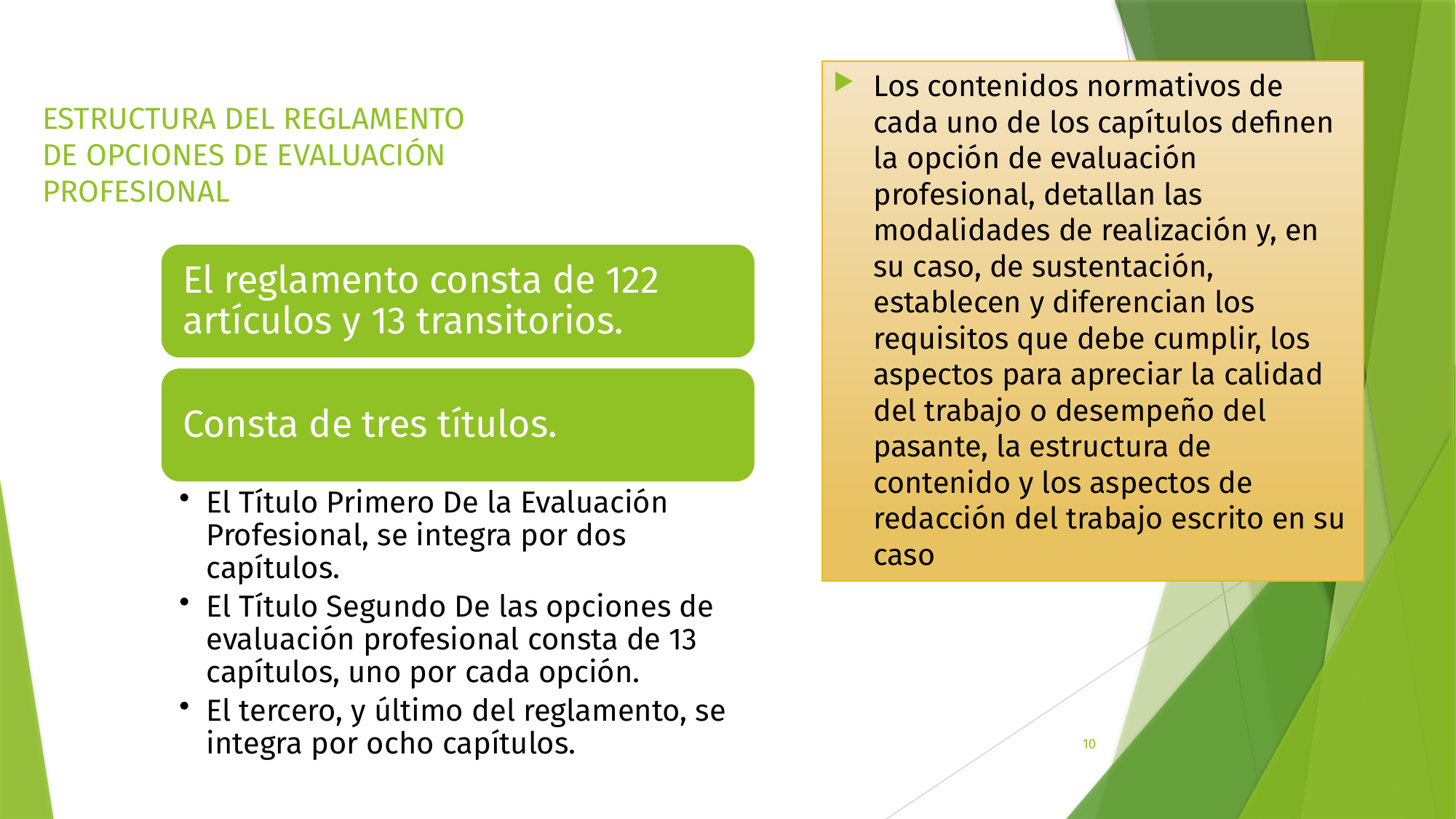

# ESTRUCTURA DEL REGLAMENTO DE OPCIONES DE EVALUACIÓN PROFESIONAL
Los contenidos normativos de cada uno de los capítulos definen la opción de evaluación profesional, detallan las modalidades de realización y, en su caso, de sustentación, establecen y diferencian los requisitos que debe cumplir, los aspectos para apreciar la calidad del trabajo o desempeño del pasante, la estructura de contenido y los aspectos de redacción del trabajo escrito en su caso
El reglamento consta de 122 artículos y 13 transitorios.
Consta de tres títulos.
El Título Primero De la Evaluación Profesional, se integra por dos capítulos.
El Título Segundo De las opciones de evaluación profesional consta de 13 capítulos, uno por cada opción.
El tercero, y último del reglamento, se integra por ocho capítulos.
10